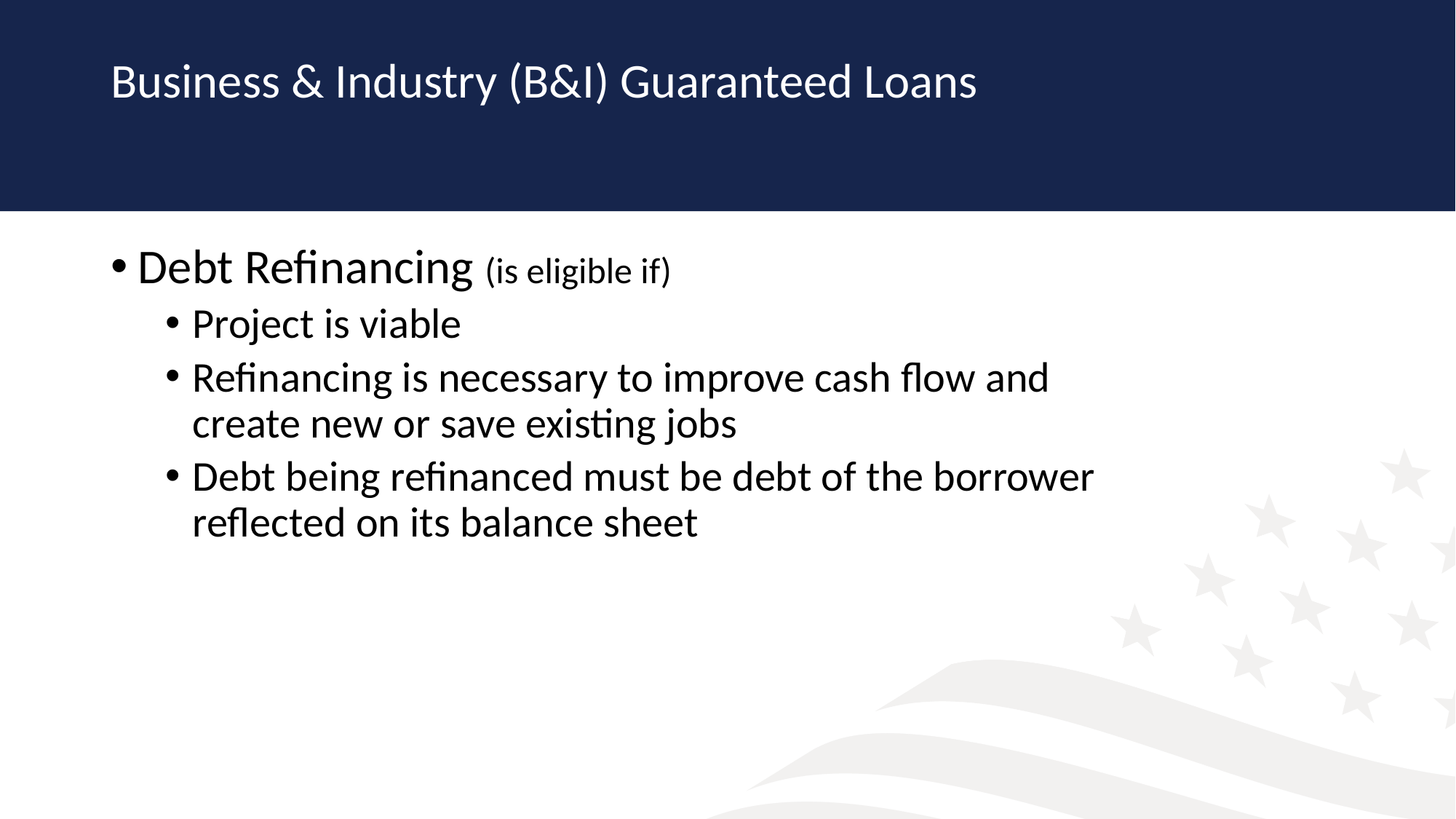

# Business & Industry (B&I) Guaranteed Loans
Debt Refinancing (is eligible if)
Project is viable
Refinancing is necessary to improve cash flow and create new or save existing jobs
Debt being refinanced must be debt of the borrower reflected on its balance sheet